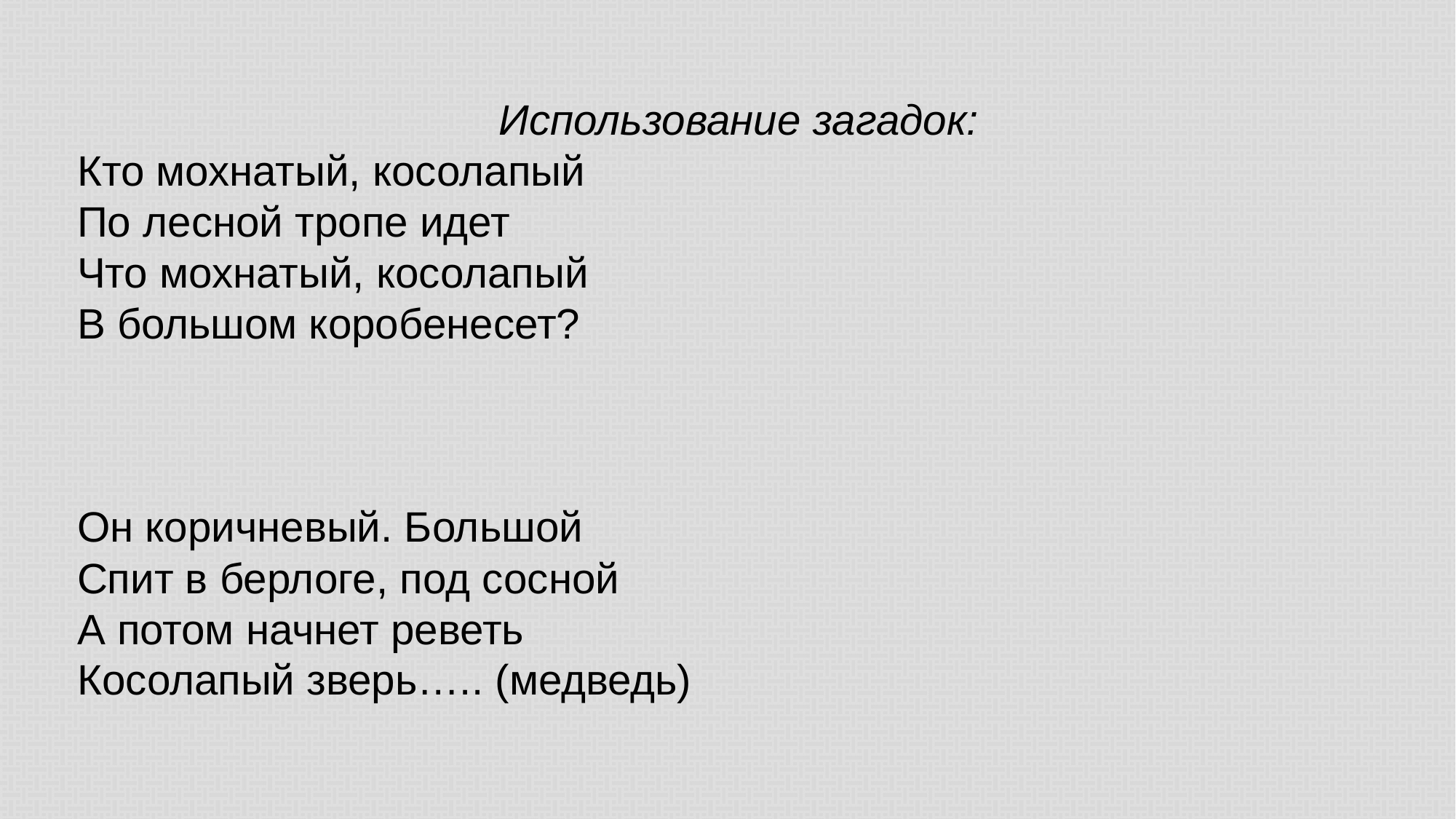

Использование загадок:
Кто мохнатый, косолапый
По лесной тропе идет
Что мохнатый, косолапый
В большом коробенесет?

Он коричневый. Большой
Спит в берлоге, под сосной
А потом начнет реветь
Косолапый зверь….. (медведь)